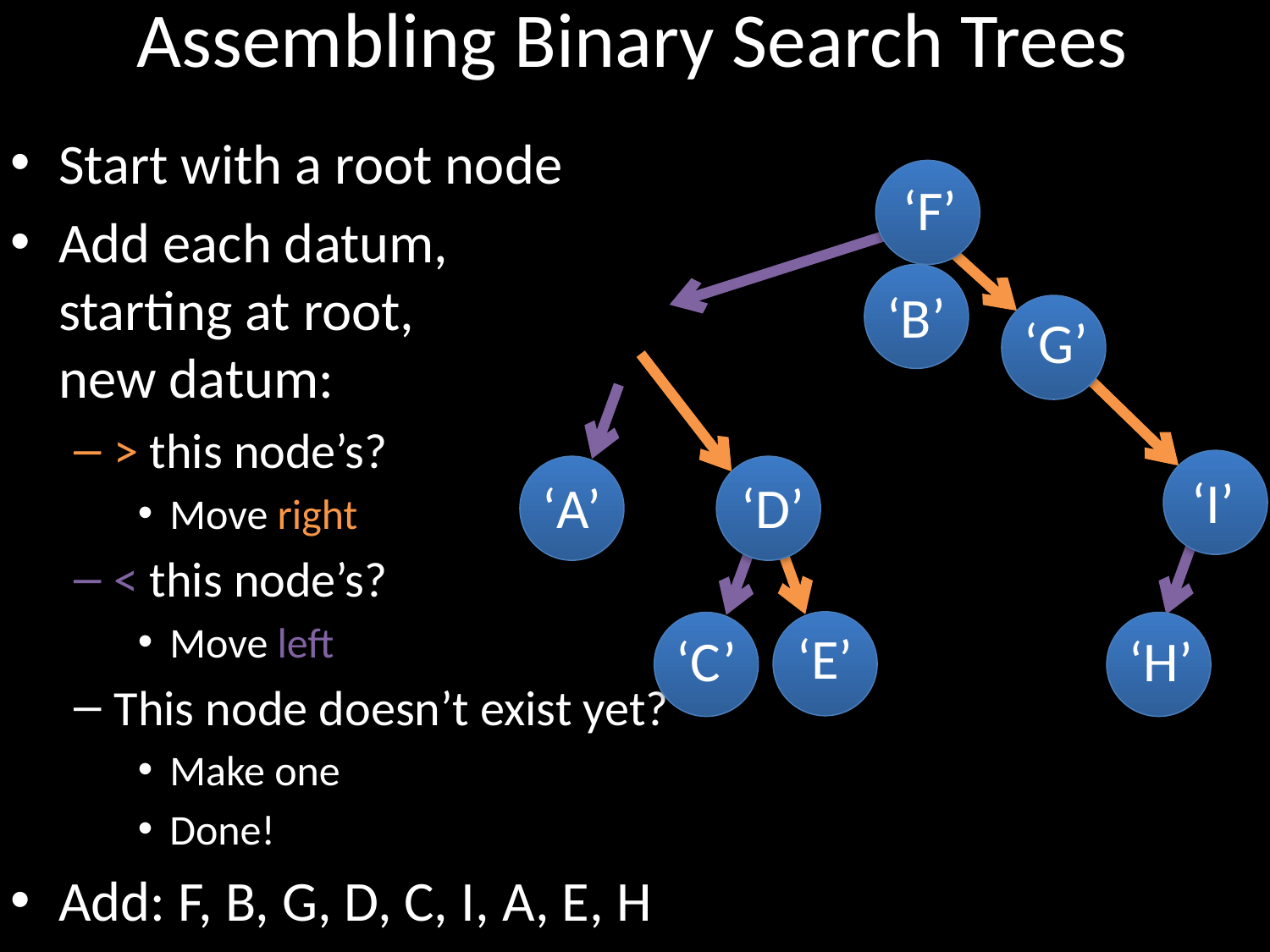

# Assembling Binary Search Trees
Start with a root node
Add each datum,
starting at root,
new datum:
> this node’s?
Move right
< this node’s?
Move left
This node doesn’t exist yet?
Make one
Done!
Add: F, B, G, D, C, I, A, E, H

‘F’

‘B’

‘G’

‘I’
‘A’
‘D’

‘E’
‘C’
‘H’